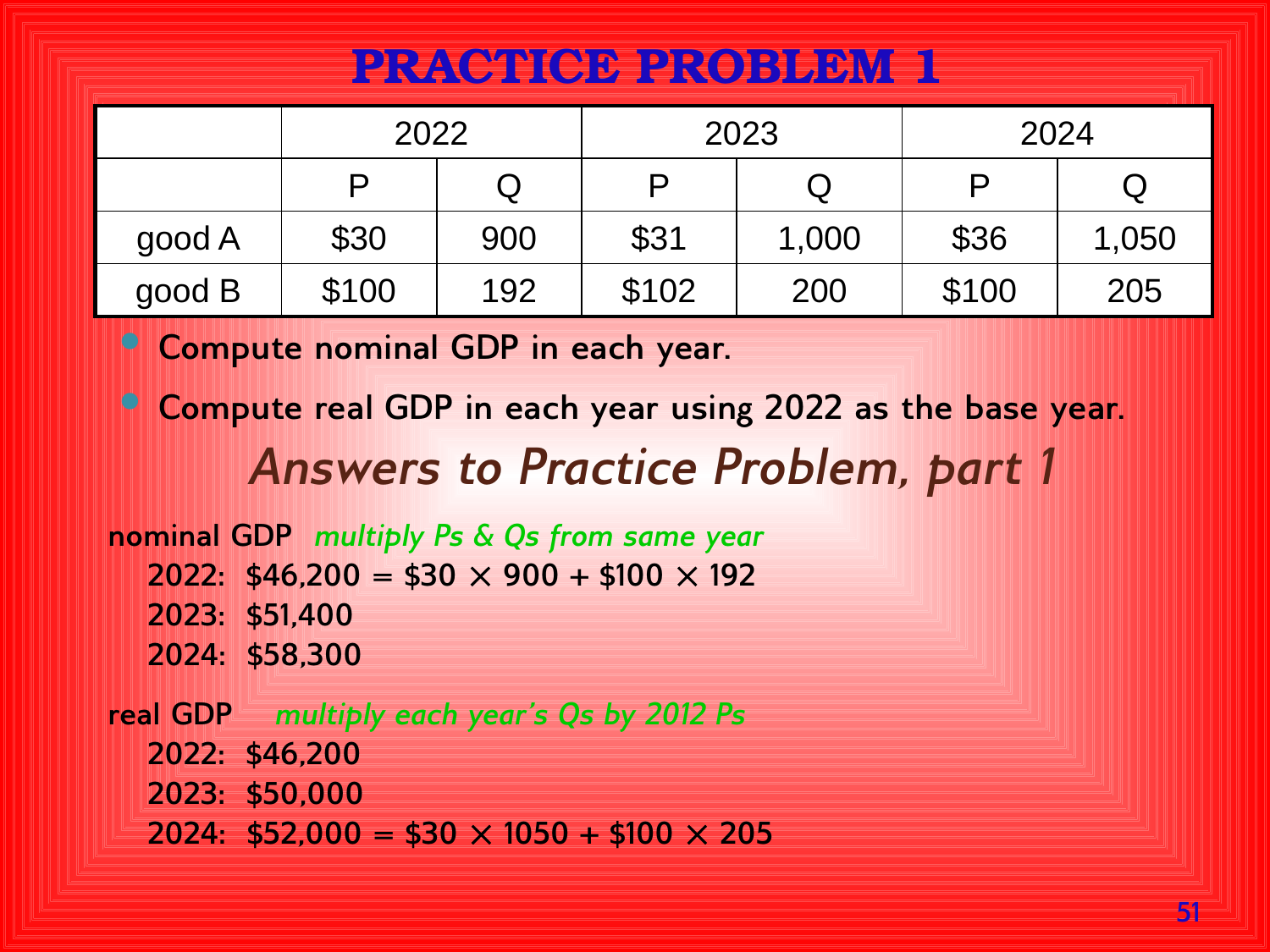

# Practice Problem 1
|  | 2022 |  | 2023 |  | 2024 |  |
| --- | --- | --- | --- | --- | --- | --- |
|  | P | Q | P | Q | P | Q |
| good A | $30 | 900 | $31 | 1,000 | $36 | 1,050 |
| good B | $100 | 192 | $102 | 200 | $100 | 205 |
Compute nominal GDP in each year.
Compute real GDP in each year using 2022 as the base year.
Answers to Practice Problem, part 1
nominal GDP  multiply Ps & Qs from same year
2022:  $46,200 = $30 × 900 + $100 × 192
2023:  $51,400
2024:  $58,300
real GDP    multiply each year’s Qs by 2012 Ps
2022:  $46,200
2023:  $50,000
2024:  $52,000 = $30 × 1050 + $100 × 205
51